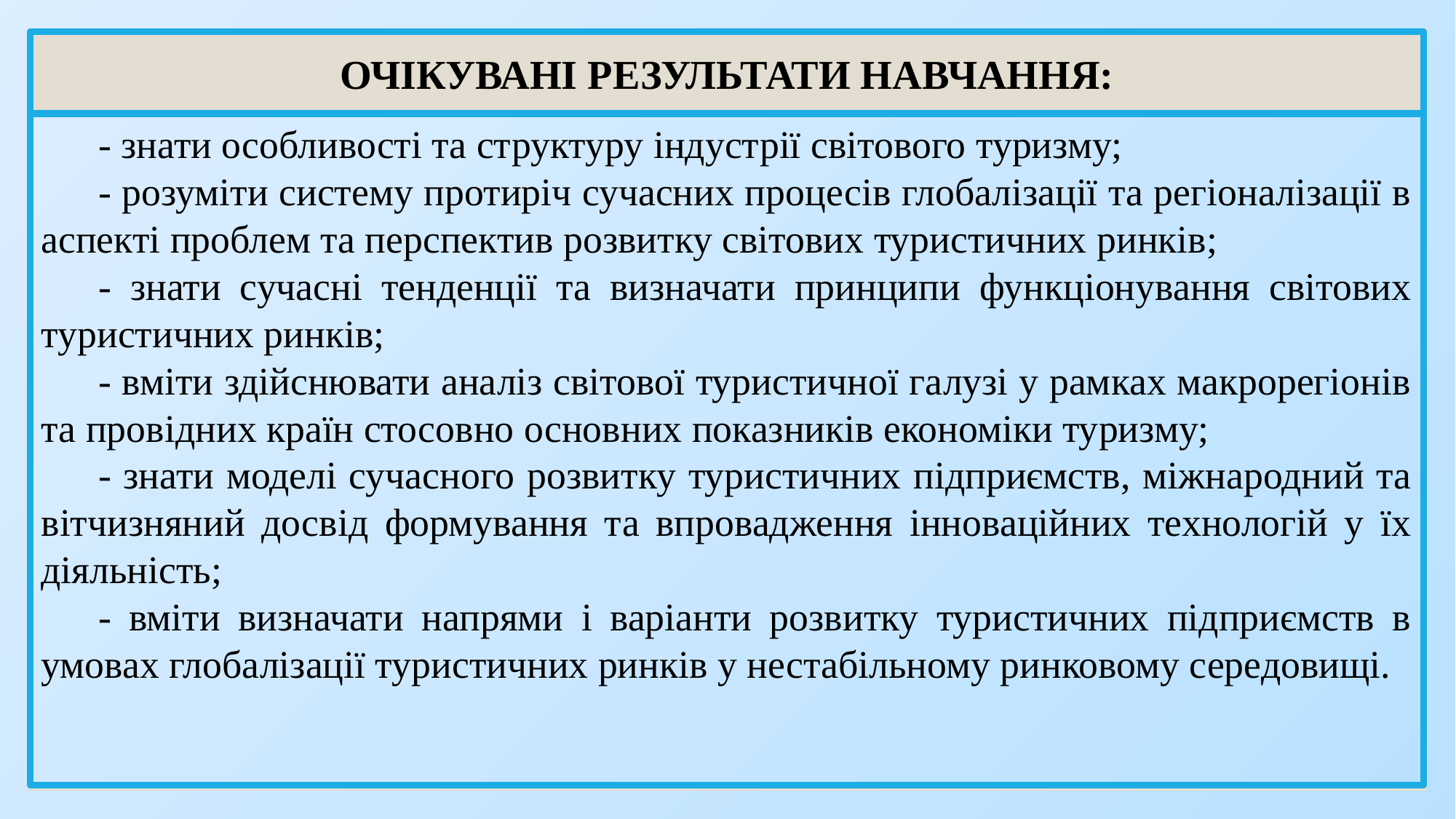

# ОЧІКУВАНІ РЕЗУЛЬТАТИ НАВЧАННЯ:
- знати особливості та структуру індустрії світового туризму;
- розуміти систему протиріч сучасних процесів глобалізації та регіоналізації в аспекті проблем та перспектив розвитку світових туристичних ринків;
- знати сучасні тенденції та визначати принципи функціонування світових туристичних ринків;
- вміти здійснювати аналіз світової туристичної галузі у рамках макрорегіонів та провідних країн стосовно основних показників економіки туризму;
- знати моделі сучасного розвитку туристичних підприємств, міжнародний та вітчизняний досвід формування та впровадження інноваційних технологій у їх діяльність;
- вміти визначати напрями і варіанти розвитку туристичних підприємств в умовах глобалізації туристичних ринків у нестабільному ринковому середовищі.